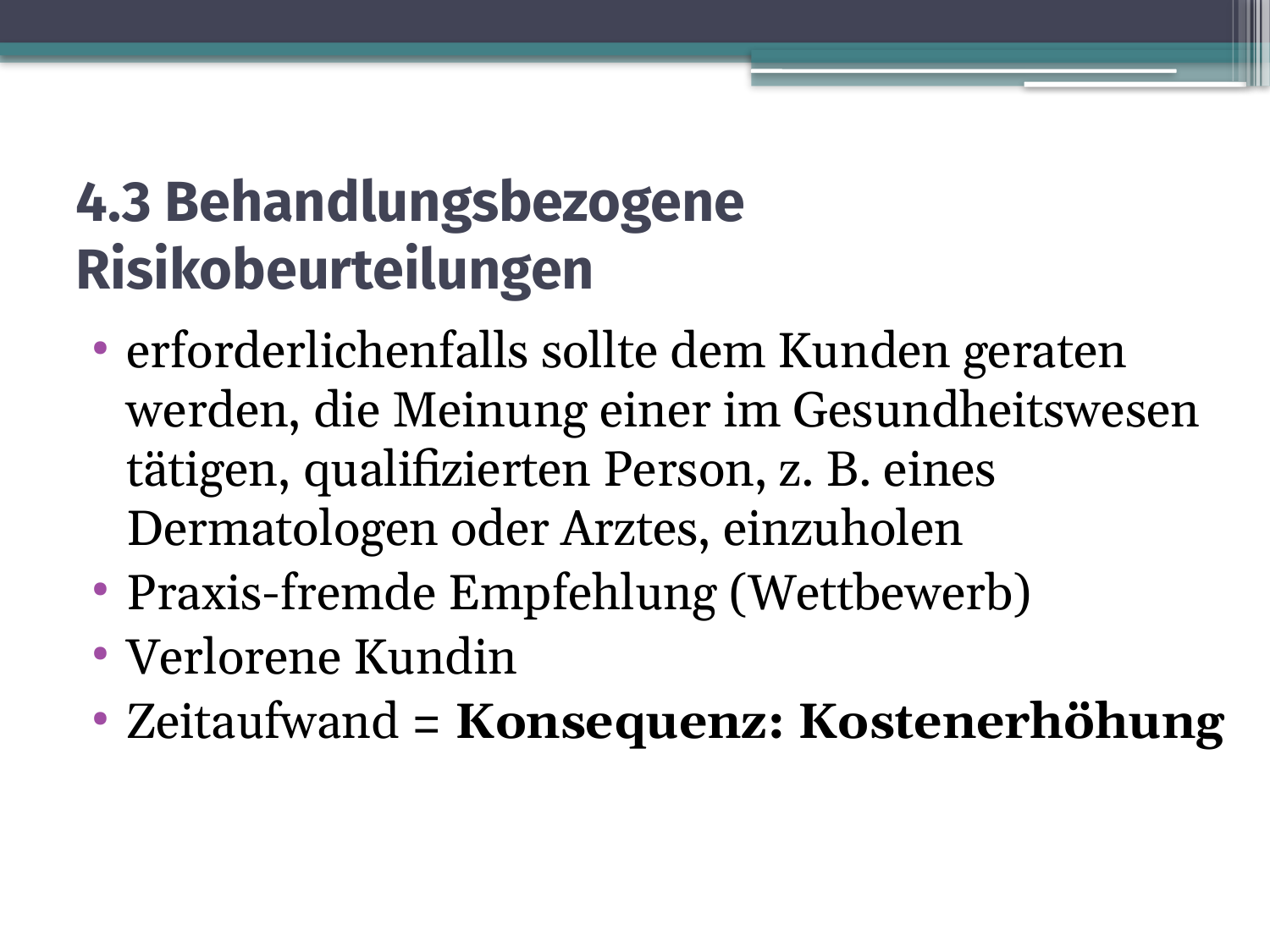

# 4.3 Behandlungsbezogene Risikobeurteilungen
erforderlichenfalls sollte dem Kunden geraten werden, die Meinung einer im Gesundheitswesen tätigen, qualifizierten Person, z. B. eines Dermatologen oder Arztes, einzuholen
Praxis-fremde Empfehlung (Wettbewerb)
Verlorene Kundin
Zeitaufwand = Konsequenz: Kostenerhöhung